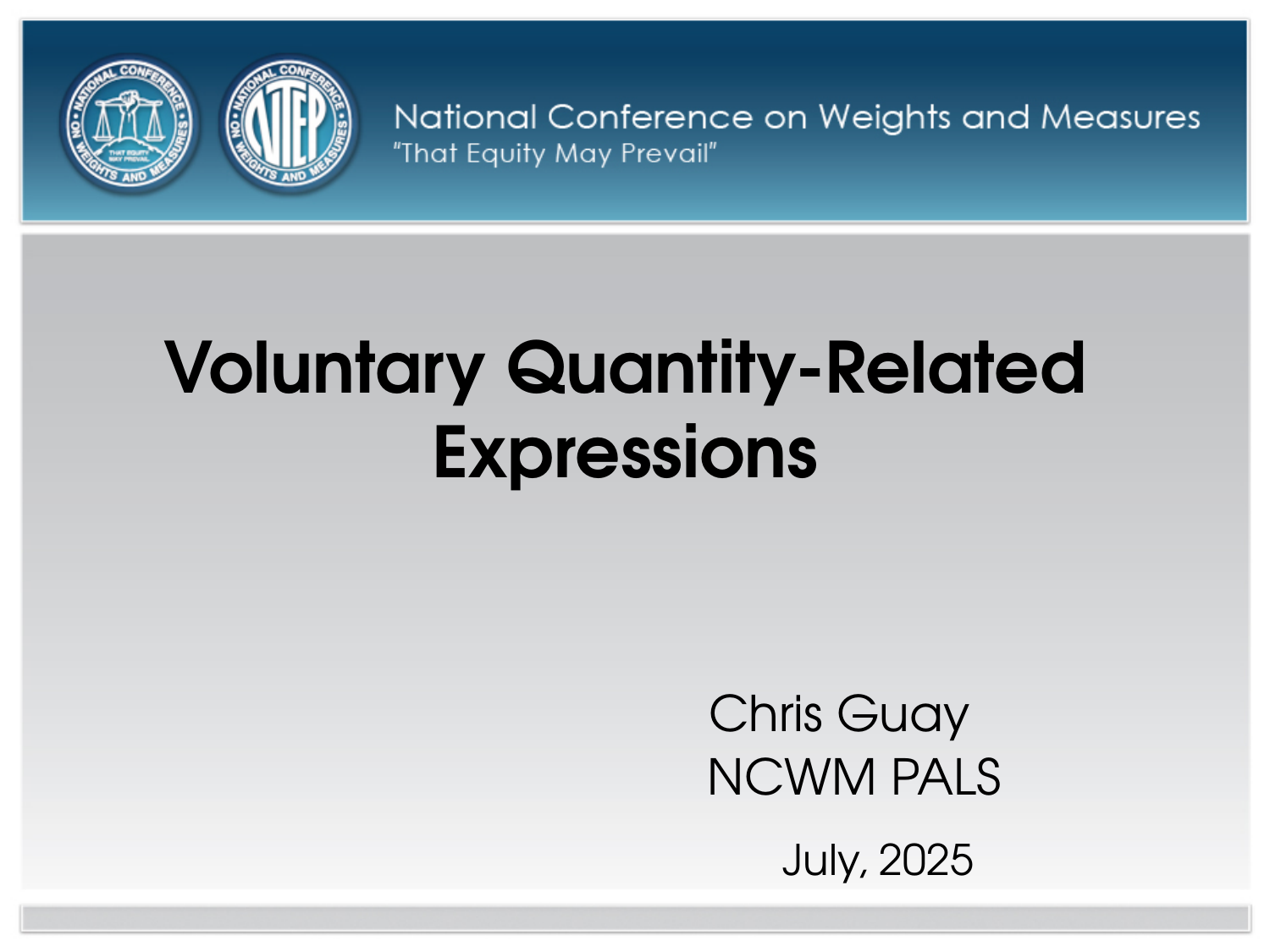

# Voluntary Quantity-Related Expressions Chris Guay NCWM PALS July, 2025